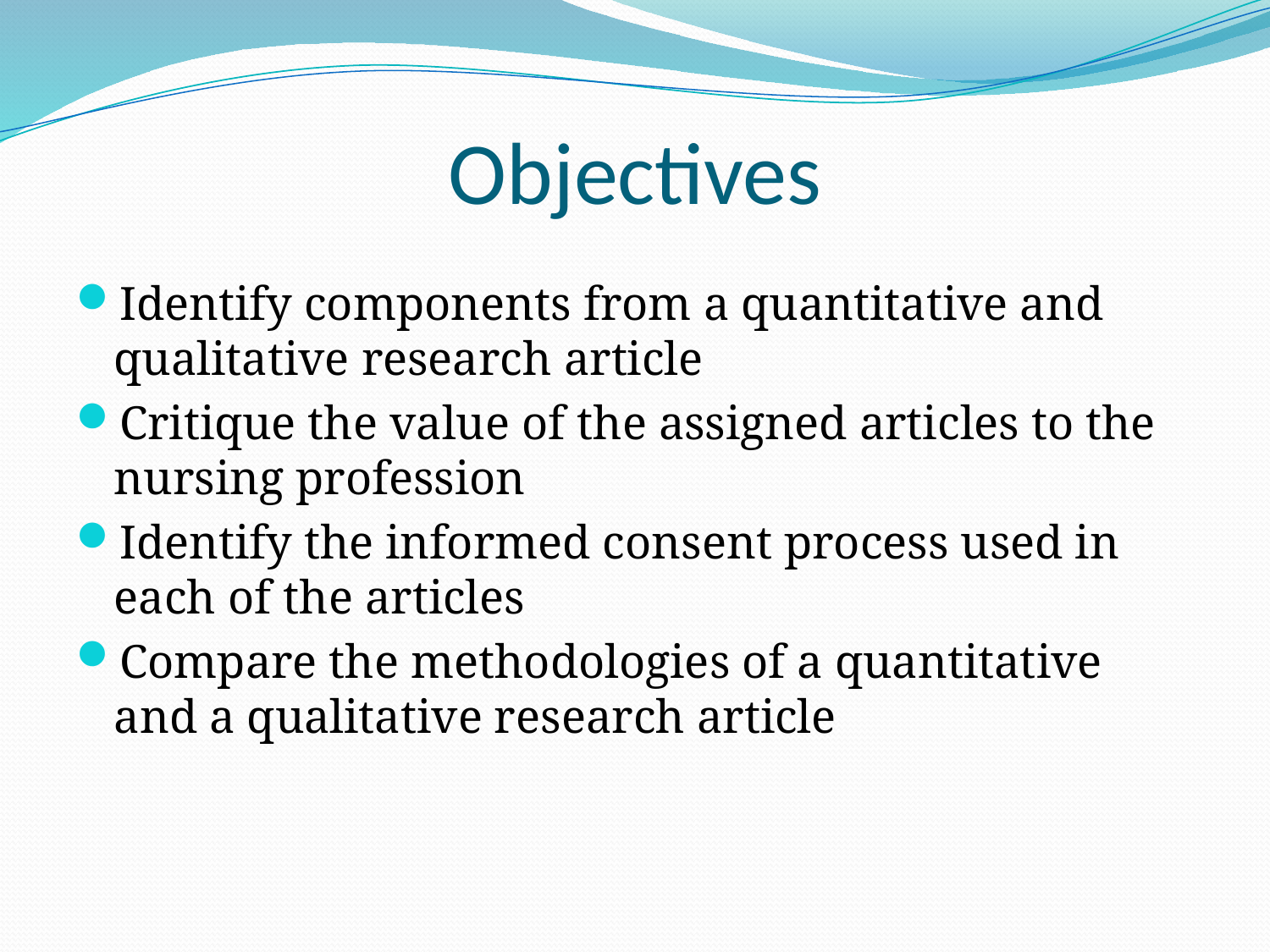

# Objectives
Identify components from a quantitative and qualitative research article
Critique the value of the assigned articles to the nursing profession
Identify the informed consent process used in each of the articles
Compare the methodologies of a quantitative and a qualitative research article